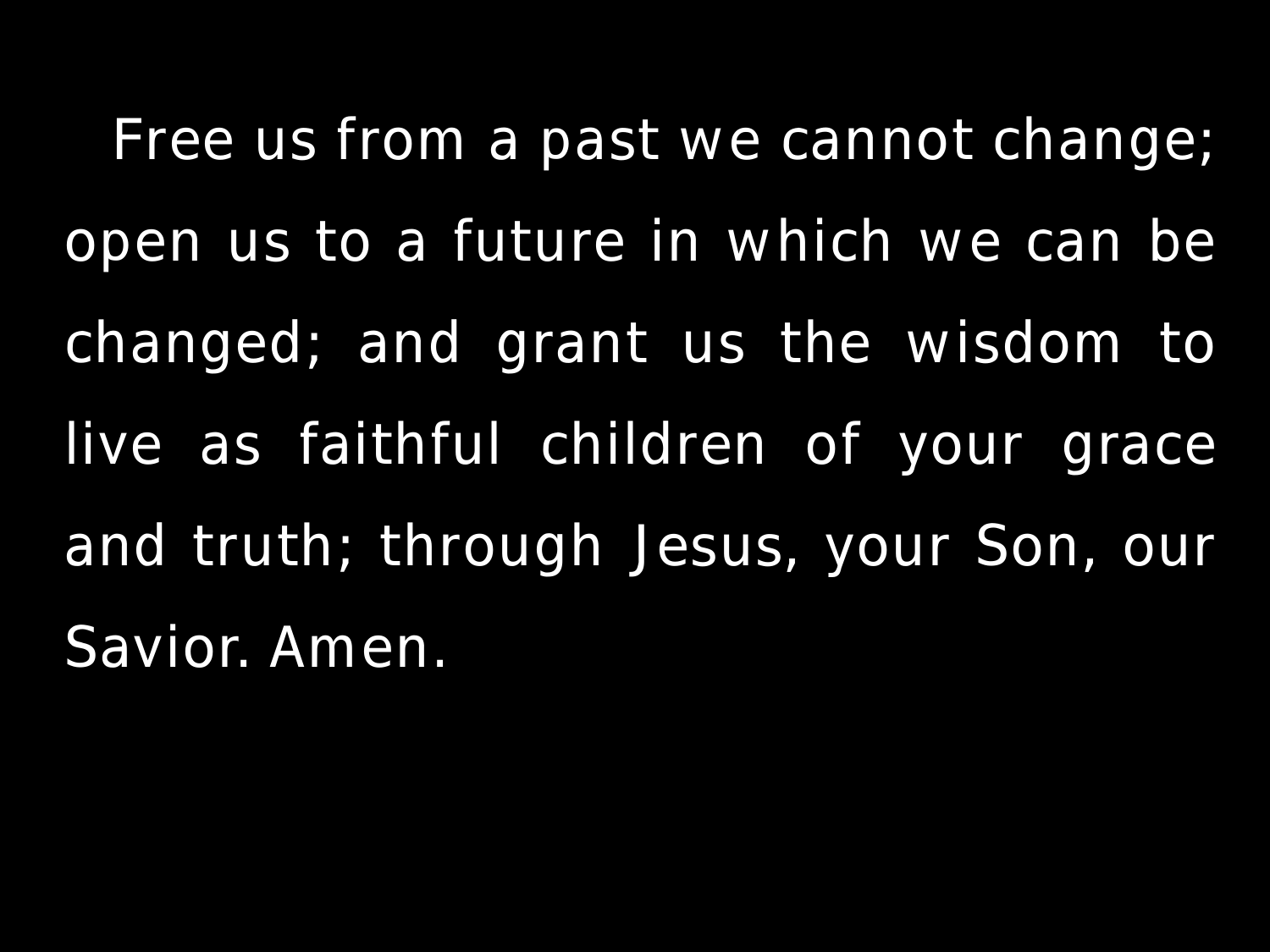

Free us from a past we cannot change; open us to a future in which we can be changed; and grant us the wisdom to live as faithful children of your grace and truth; through Jesus, your Son, our Savior. Amen.